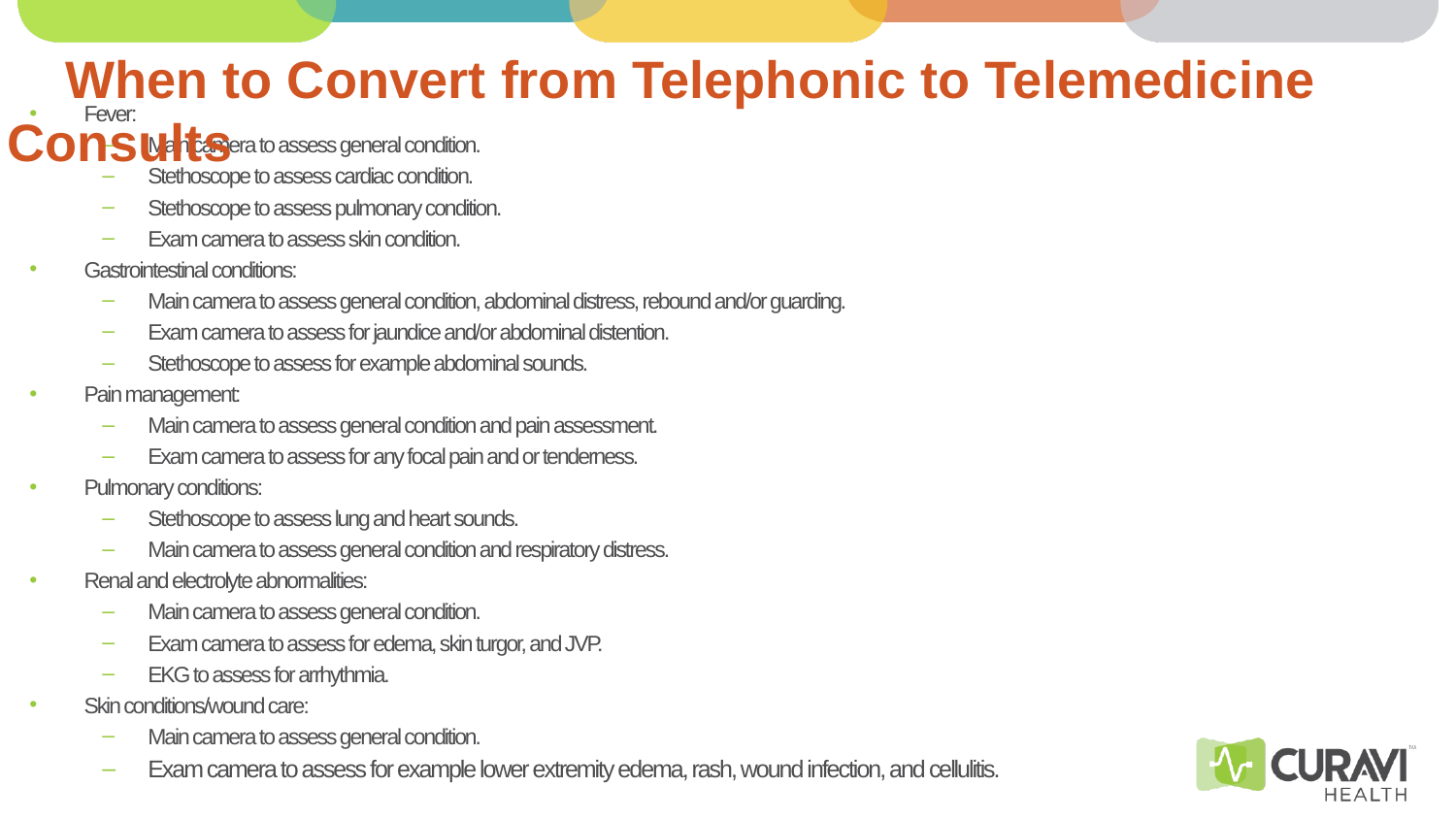

When to Convert from Telephonic to Telemedicine Consults
Fever:
Main camera to assess general condition.
Stethoscope to assess cardiac condition.
Stethoscope to assess pulmonary condition.
Exam camera to assess skin condition.
Gastrointestinal conditions:
Main camera to assess general condition, abdominal distress, rebound and/or guarding.
Exam camera to assess for jaundice and/or abdominal distention.
Stethoscope to assess for example abdominal sounds.
Pain management:
Main camera to assess general condition and pain assessment.
Exam camera to assess for any focal pain and or tenderness.
Pulmonary conditions:
Stethoscope to assess lung and heart sounds.
Main camera to assess general condition and respiratory distress.
Renal and electrolyte abnormalities:
Main camera to assess general condition.
Exam camera to assess for edema, skin turgor, and JVP.
EKG to assess for arrhythmia.
Skin conditions/wound care:
Main camera to assess general condition.
Exam camera to assess for example lower extremity edema, rash, wound infection, and cellulitis.